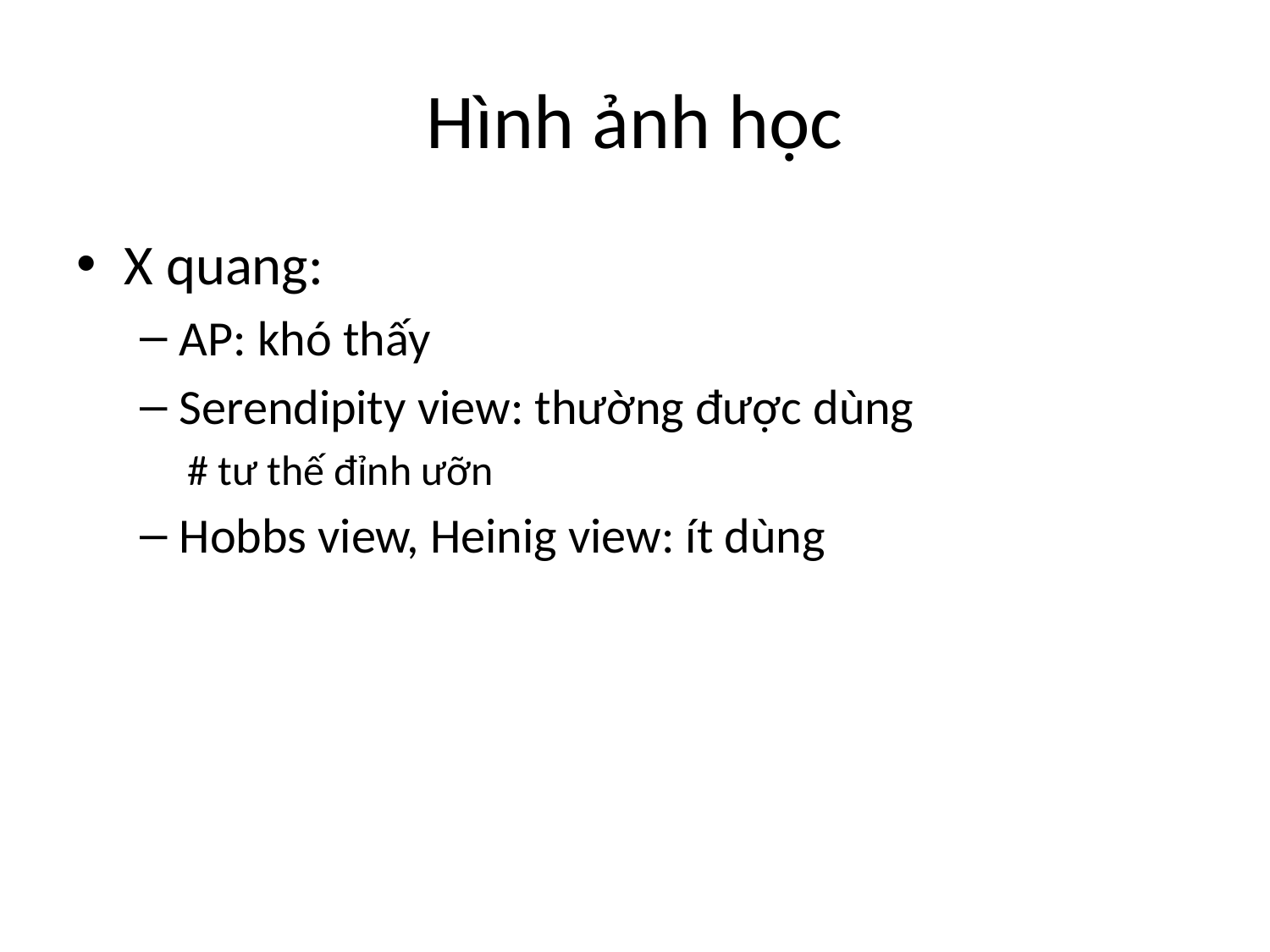

# Hình ảnh học
X quang:
AP: khó thấy
Serendipity view: thường được dùng
# tư thế đỉnh ưỡn
Hobbs view, Heinig view: ít dùng